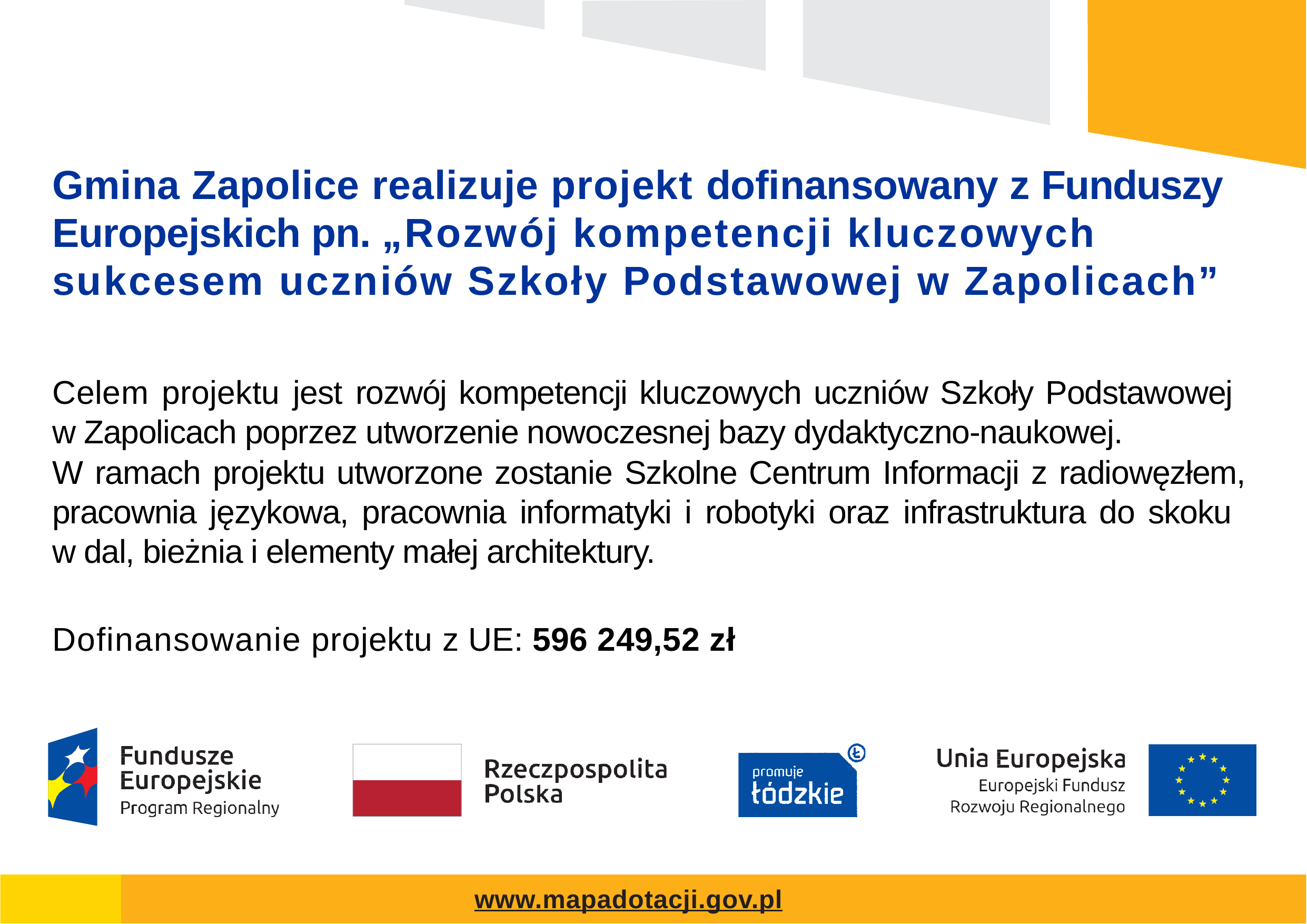

# Gmina Zapolice realizuje projekt dofinansowany z Funduszy  Europejskich pn. „Rozwój kompetencji kluczowych sukcesem uczniów Szkoły Podstawowej w Zapolicach”
Celem projektu jest rozwój kompetencji kluczowych uczniów Szkoły Podstawowej
w Zapolicach poprzez utworzenie nowoczesnej bazy dydaktyczno-naukowej.
W ramach projektu utworzone zostanie Szkolne Centrum Informacji z radiowęzłem, pracownia językowa, pracownia informatyki i robotyki oraz infrastruktura do skoku
w dal, bieżnia i elementy małej architektury.

Dofinansowanie projektu z UE: 596 249,52 zł

www.mapadotacji.gov.pl